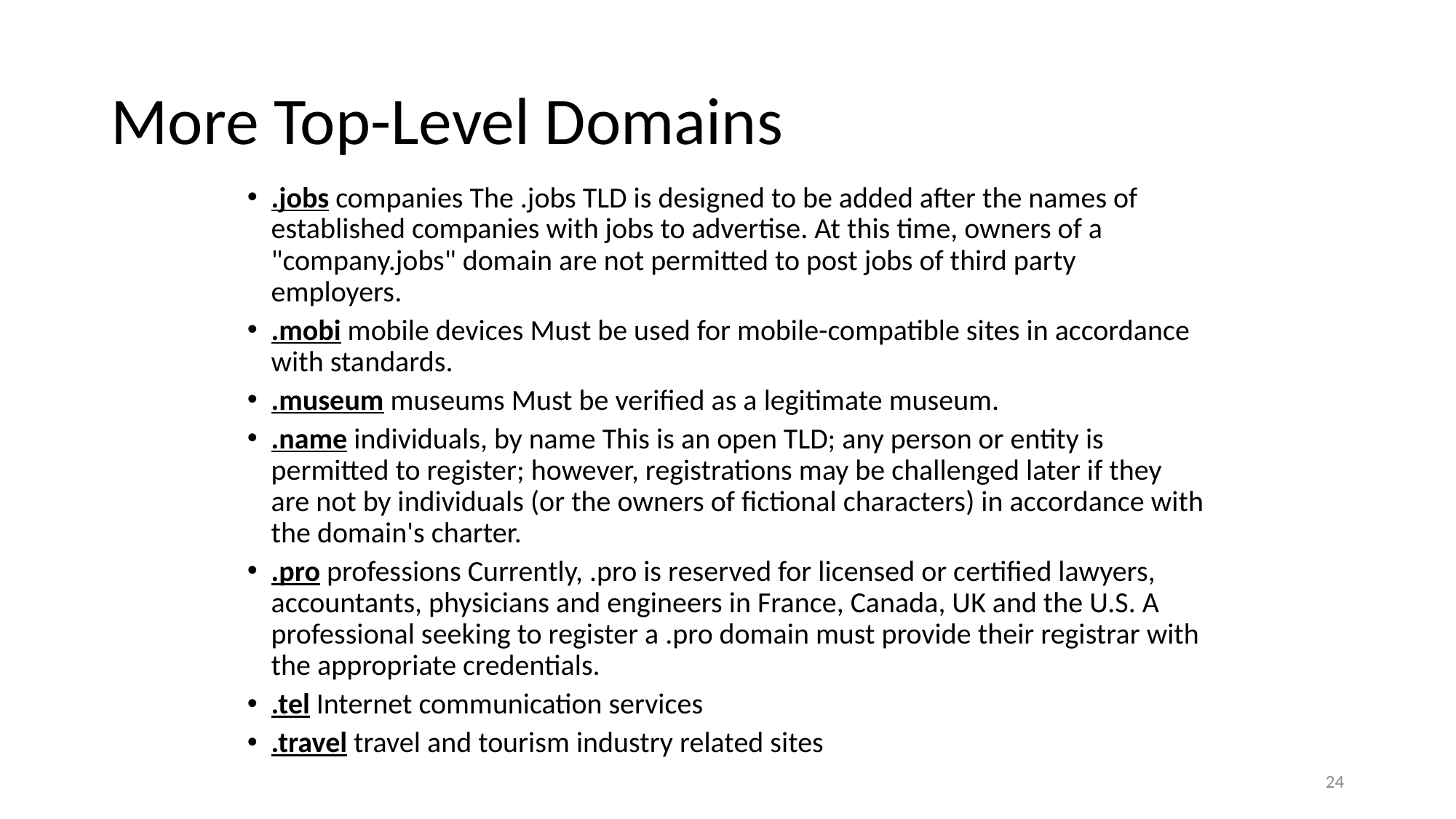

# More Top-Level Domains
.jobs companies The .jobs TLD is designed to be added after the names of established companies with jobs to advertise. At this time, owners of a "company.jobs" domain are not permitted to post jobs of third party employers.
.mobi mobile devices Must be used for mobile-compatible sites in accordance with standards.
.museum museums Must be verified as a legitimate museum.
.name individuals, by name This is an open TLD; any person or entity is permitted to register; however, registrations may be challenged later if they are not by individuals (or the owners of fictional characters) in accordance with the domain's charter.
.pro professions Currently, .pro is reserved for licensed or certified lawyers, accountants, physicians and engineers in France, Canada, UK and the U.S. A professional seeking to register a .pro domain must provide their registrar with the appropriate credentials.
.tel Internet communication services
.travel travel and tourism industry related sites

24